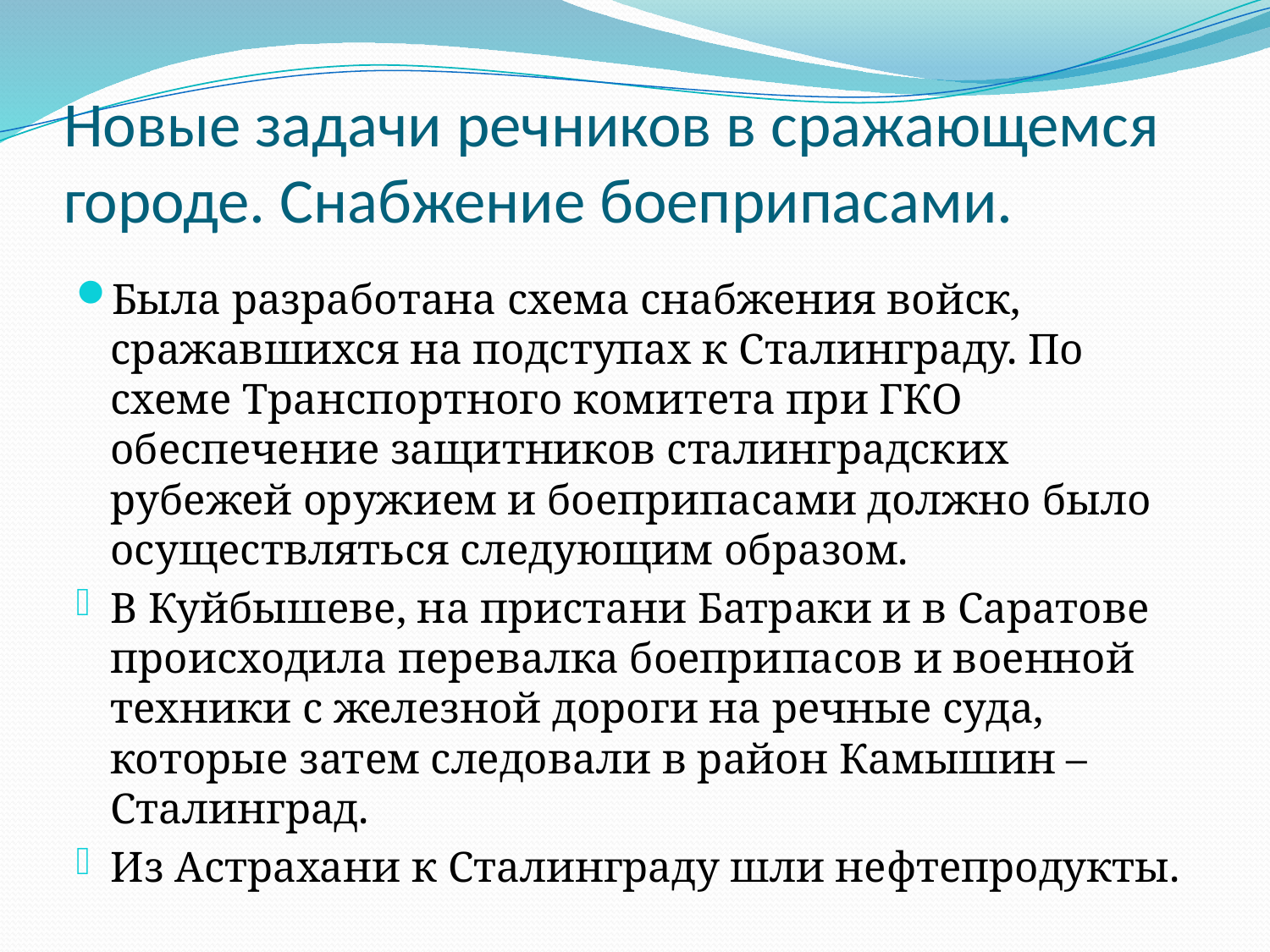

# Новые задачи речников в сражающемся городе. Снабжение боеприпасами.
Была разработана схема снабжения войск, сражавшихся на подступах к Сталинграду. По схеме Транспортного комитета при ГКО обеспечение защитников сталинградских рубежей оружием и боеприпасами должно было осуществляться следующим образом.
В Куйбышеве, на пристани Батраки и в Саратове происходила перевалка боеприпасов и военной техники с железной дороги на речные суда, которые затем следовали в район Камышин – Сталинград.
Из Астрахани к Сталинграду шли нефтепродукты.